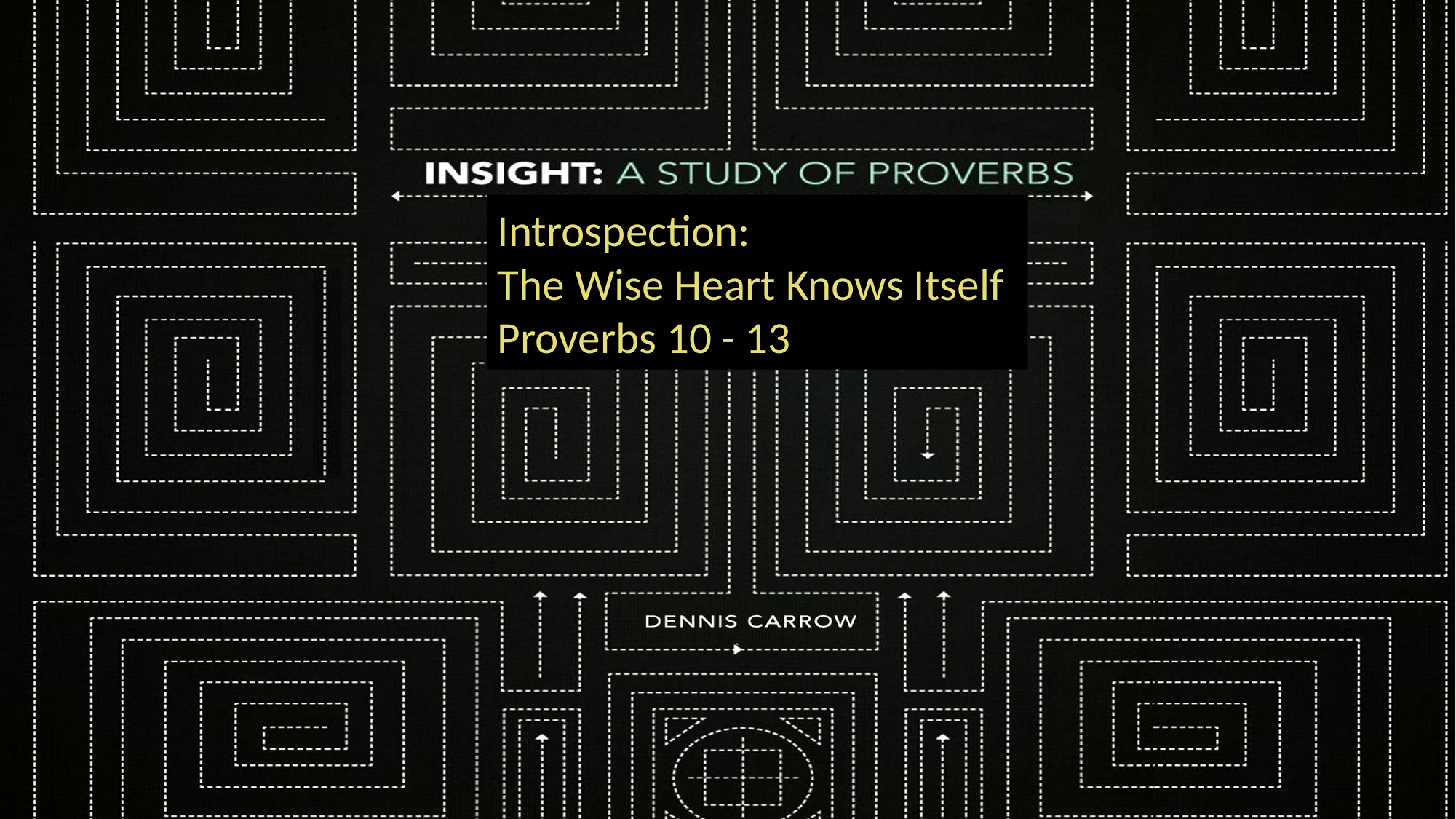

# Introspection: The Wise Heart Knows Itself Proverbs 10 - 13